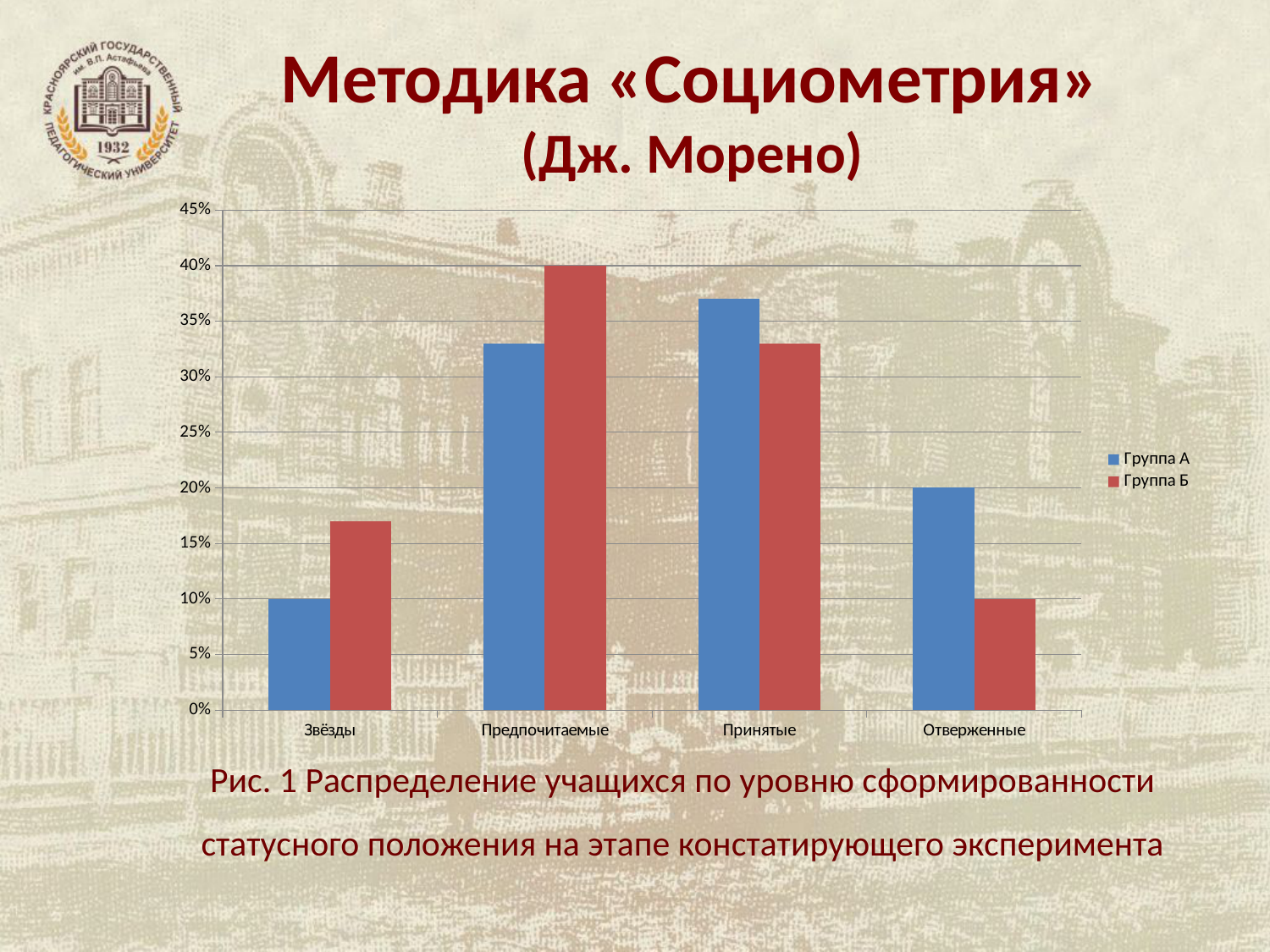

# Методика «Социометрия» (Дж. Морено)

### Chart

| Category | Группа А | Группа Б |
|---|---|---|
| Звёзды | 0.1 | 0.17 |
| Предпочитаемые | 0.33 | 0.4 |
| Принятые | 0.37 | 0.33 |
| Отверженные | 0.2 | 0.1 |
Рис. 1 Распределение учащихся по уровню сформированности статусного положения на этапе констатирующего эксперимента